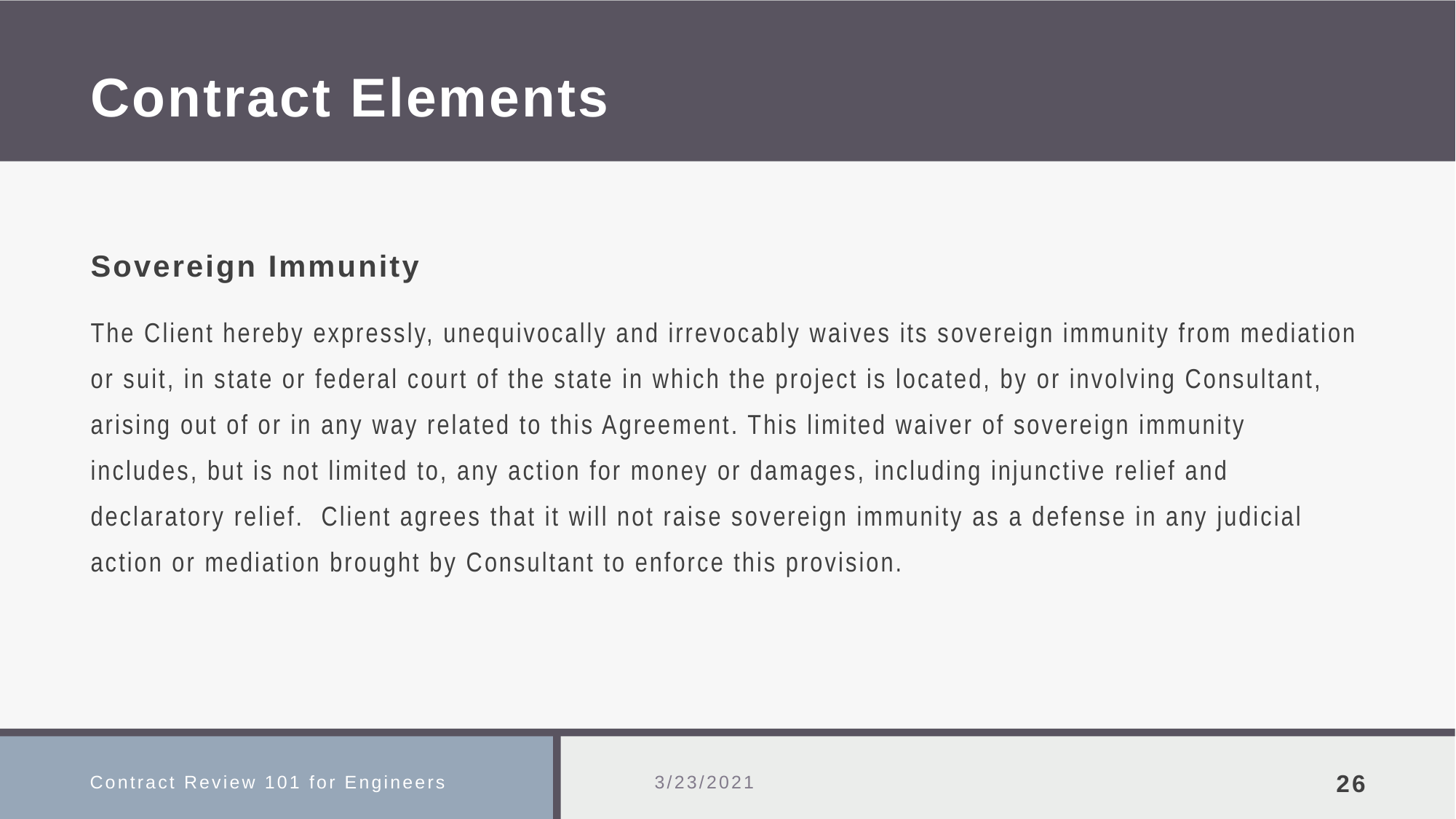

# Contract Elements
Sovereign Immunity
The Client hereby expressly, unequivocally and irrevocably waives its sovereign immunity from mediation or suit, in state or federal court of the state in which the project is located, by or involving Consultant, arising out of or in any way related to this Agreement. This limited waiver of sovereign immunity includes, but is not limited to, any action for money or damages, including injunctive relief and declaratory relief.  Client agrees that it will not raise sovereign immunity as a defense in any judicial action or mediation brought by Consultant to enforce this provision.
Contract Review 101 for Engineers
3/23/2021
26